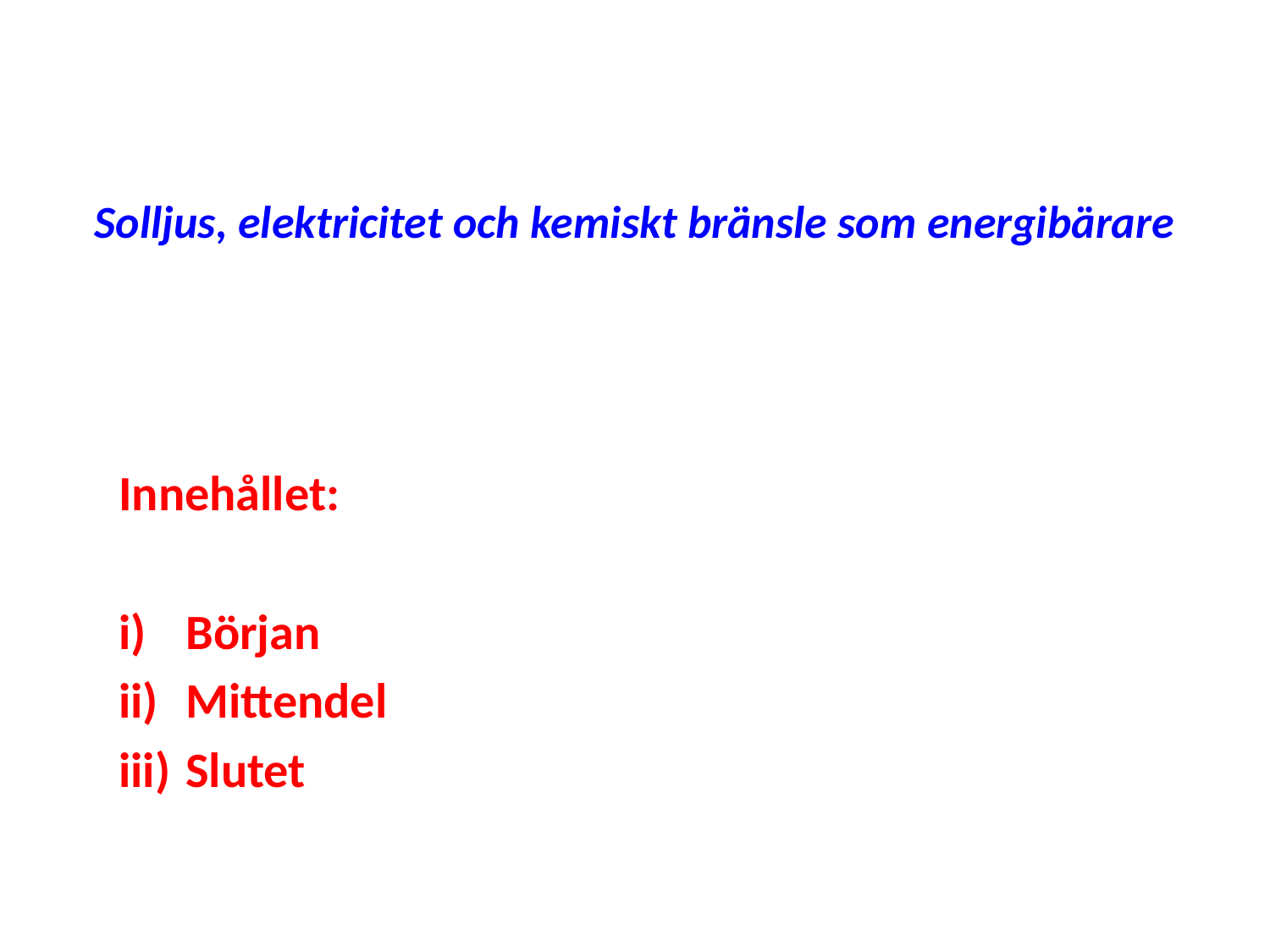

# Solljus, elektricitet och kemiskt bränsle som energibärare
Innehållet:

 Början
 Mittendel
 Slutet